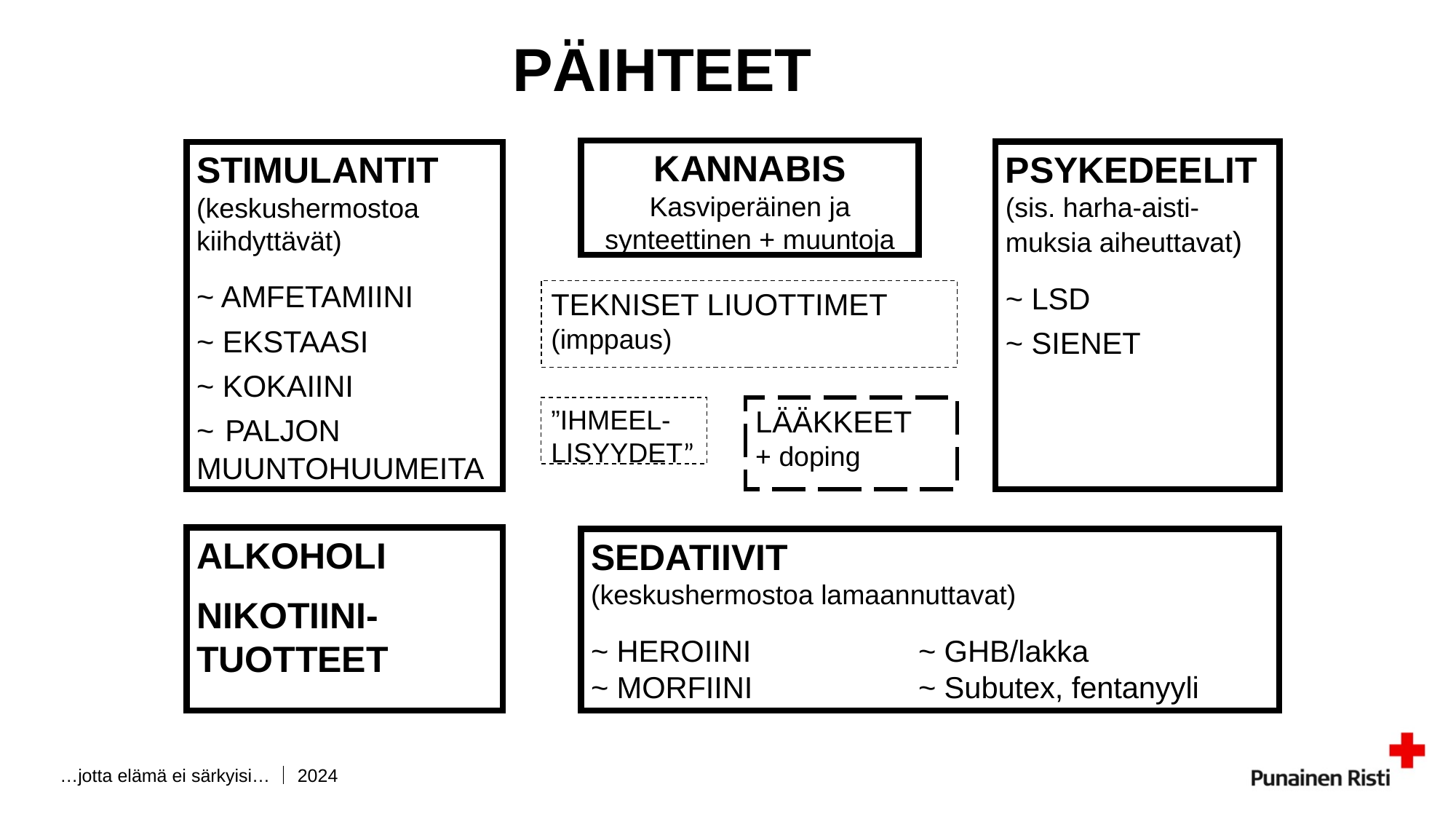

PÄIHTEET
KANNABIS
Kasviperäinen ja synteettinen + muuntoja
PSYKEDEELIT
(sis. harha-aisti-muksia aiheuttavat)

~ LSD
~ SIENET
STIMULANTIT
(keskushermostoa kiihdyttävät)

~ AMFETAMIINI
~ EKSTAASI
~ KOKAIINI
~ PALJON MUUNTOHUUMEITA
TEKNISET LIUOTTIMET (imppaus)

”IHMEEL-LISYYDET”

LÄÄKKEET
+ doping
ALKOHOLI
NIKOTIINI-TUOTTEET
SEDATIIVIT
(keskushermostoa lamaannuttavat)

~ HEROIINI		~ GHB/lakka
~ MORFIINI		~ Subutex, fentanyyli